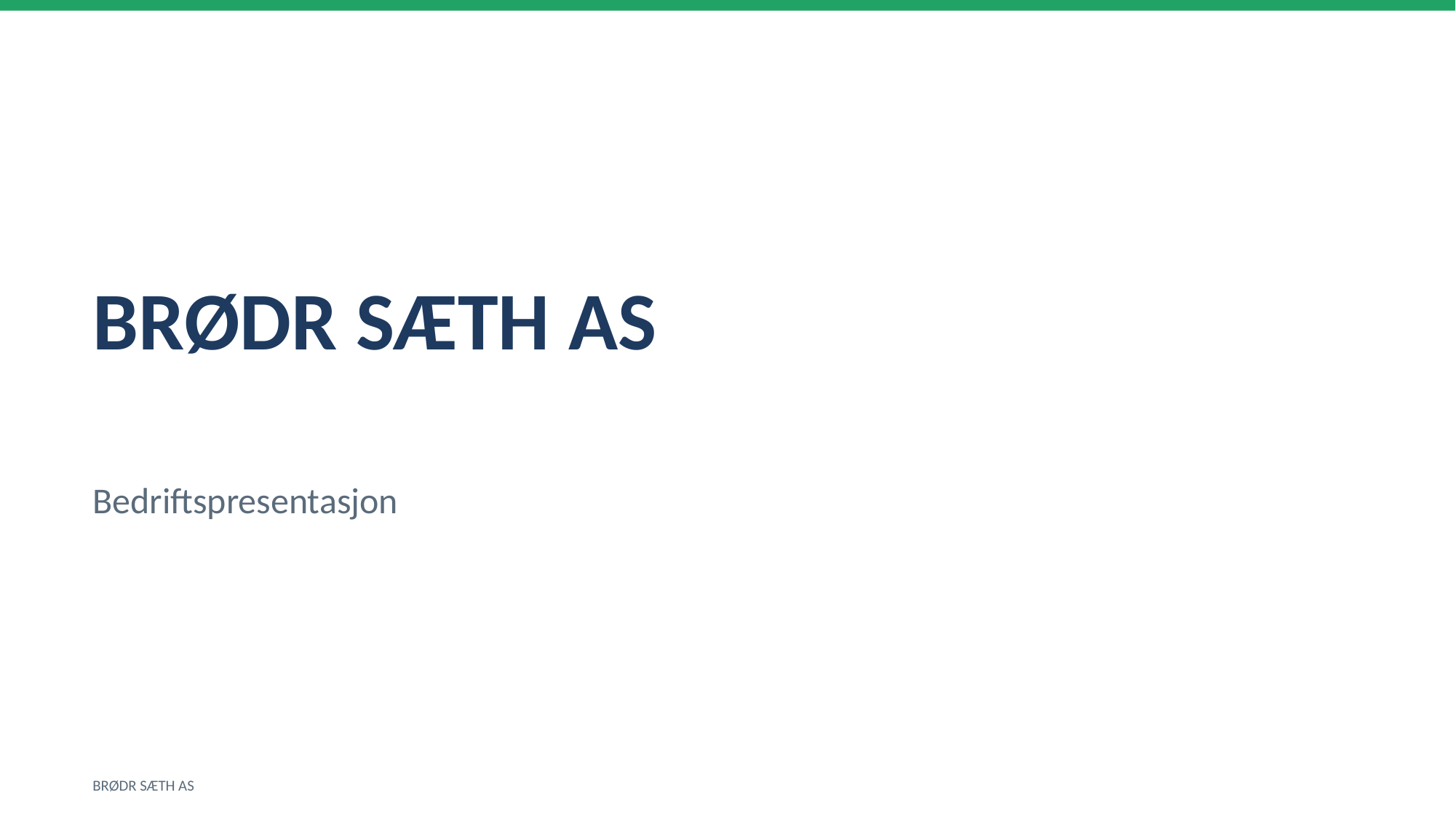

BRØDR SÆTH AS
Bedriftspresentasjon
BRØDR SÆTH AS